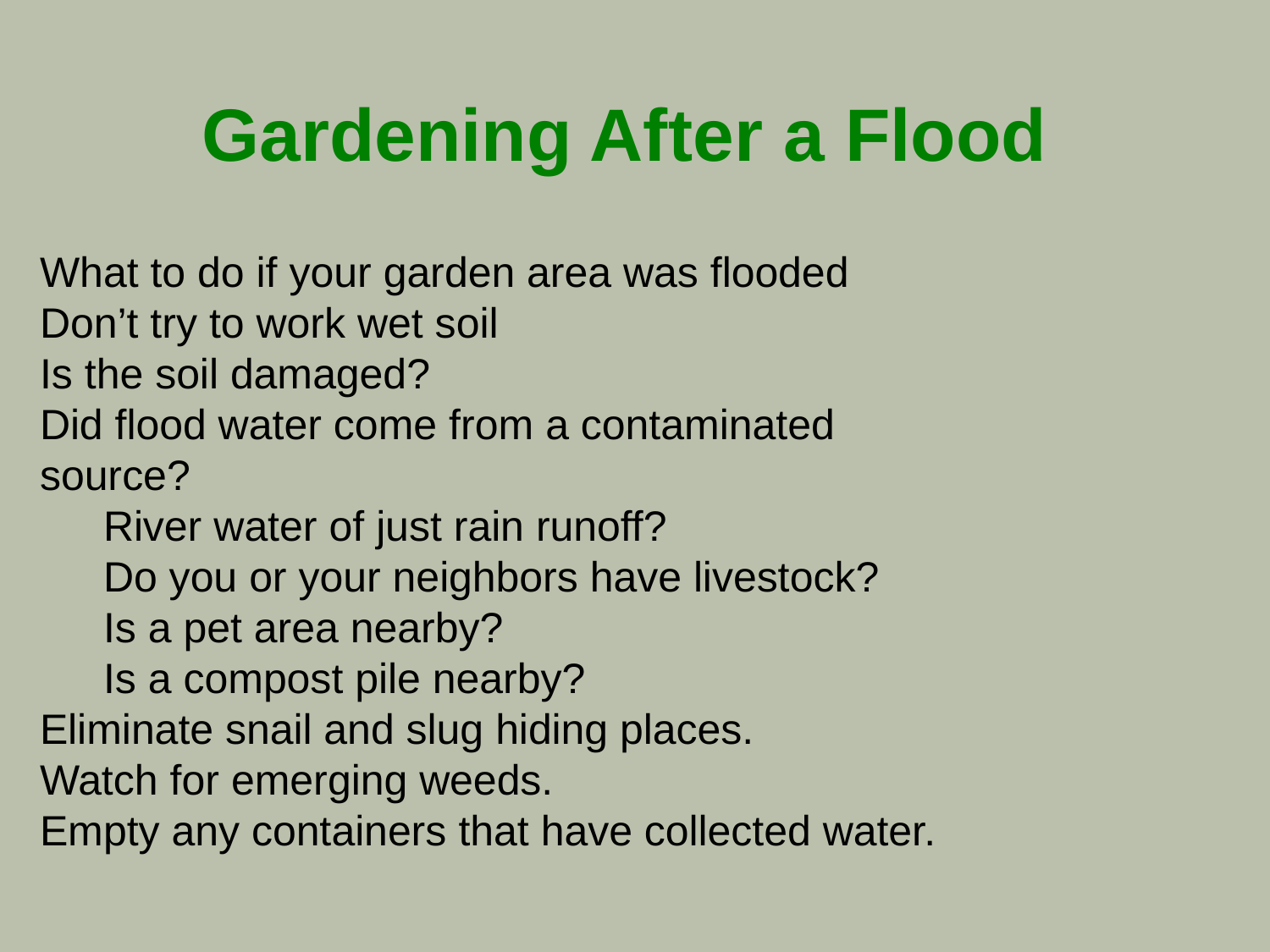

# Gardening After a Flood
What to do if your garden area was flooded
Don’t try to work wet soil
Is the soil damaged?
Did flood water come from a contaminated source?
River water of just rain runoff?
Do you or your neighbors have livestock?
Is a pet area nearby?
Is a compost pile nearby?
Eliminate snail and slug hiding places.
Watch for emerging weeds.
Empty any containers that have collected water.